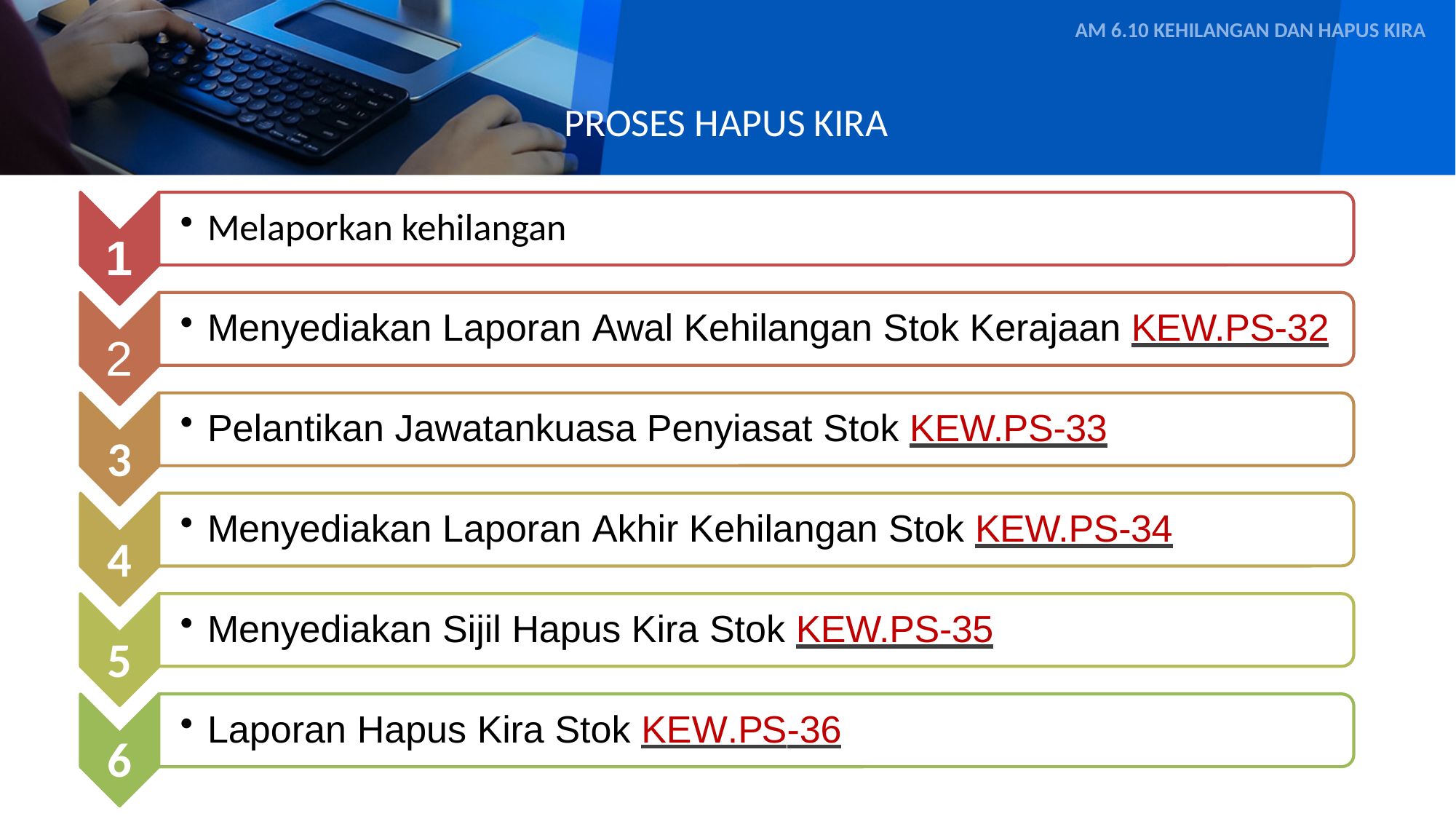

AM 6.10 KEHILANGAN DAN HAPUS KIRA
# PROSES HAPUS KIRA
1
Melaporkan kehilangan
2
Menyediakan Laporan Awal Kehilangan Stok Kerajaan KEW.PS-32
3
Pelantikan Jawatankuasa Penyiasat Stok KEW.PS-33
4
Menyediakan Laporan Akhir Kehilangan Stok KEW.PS-34
5
Menyediakan Sijil Hapus Kira Stok KEW.PS-35
6
Laporan Hapus Kira Stok KEW.PS-36